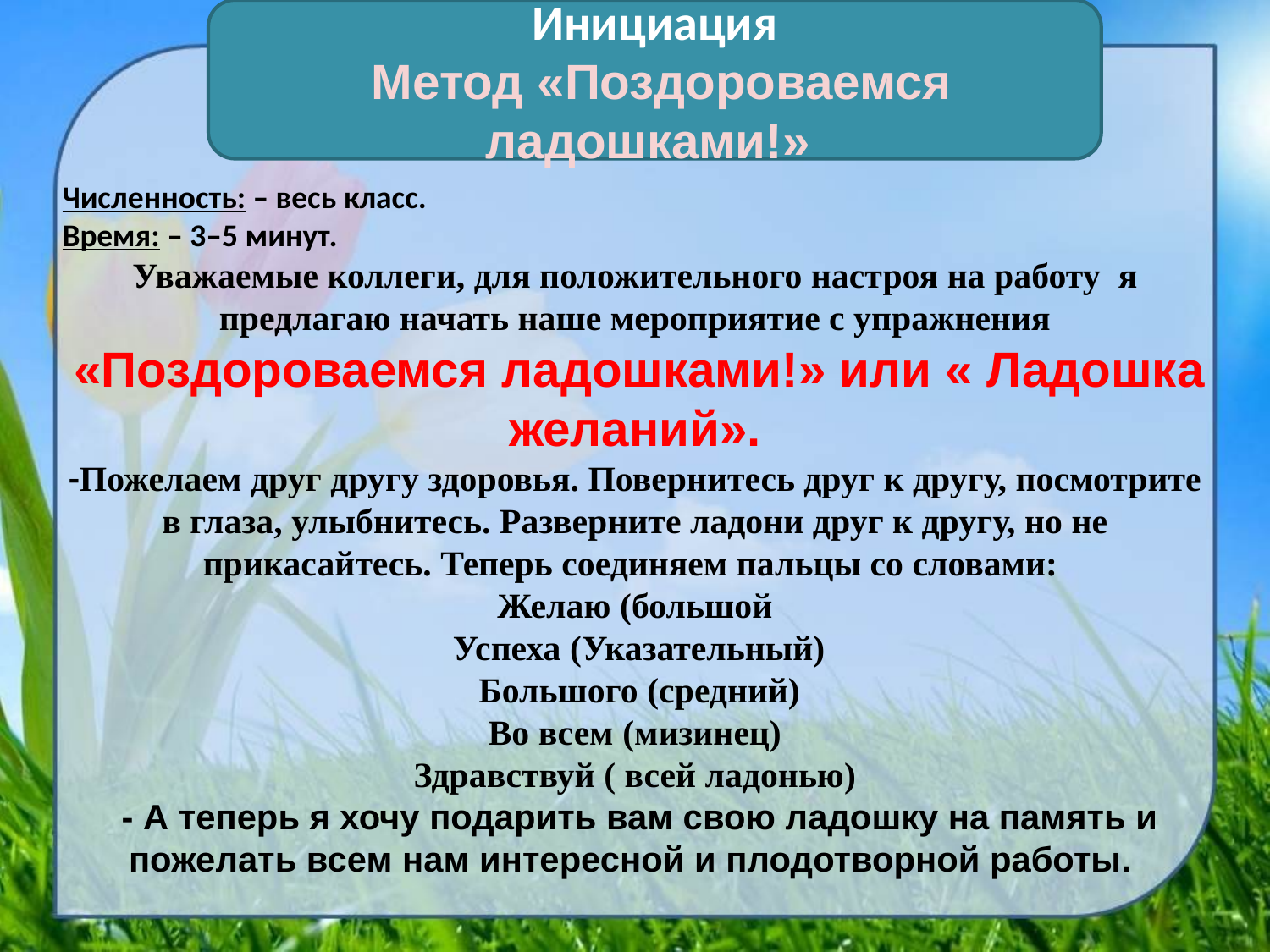

Инициация
 Метод «Поздороваемся ладошками!»

Численность: – весь класс.
Время: – 3–5 минут.
Уважаемые коллеги, для положительного настроя на работу  я предлагаю начать наше мероприятие с упражнения
 «Поздороваемся ладошками!» или « Ладошка желаний».
-Пожелаем друг другу здоровья. Повернитесь друг к другу, посмотрите в глаза, улыбнитесь. Разверните ладони друг к другу, но не прикасайтесь. Теперь соединяем пальцы со словами:
Желаю (большой
 Успеха (Указательный)
 Большого (средний)
Во всем (мизинец)
Здравствуй ( всей ладонью)
 - А теперь я хочу подарить вам свою ладошку на память и пожелать всем нам интересной и плодотворной работы.